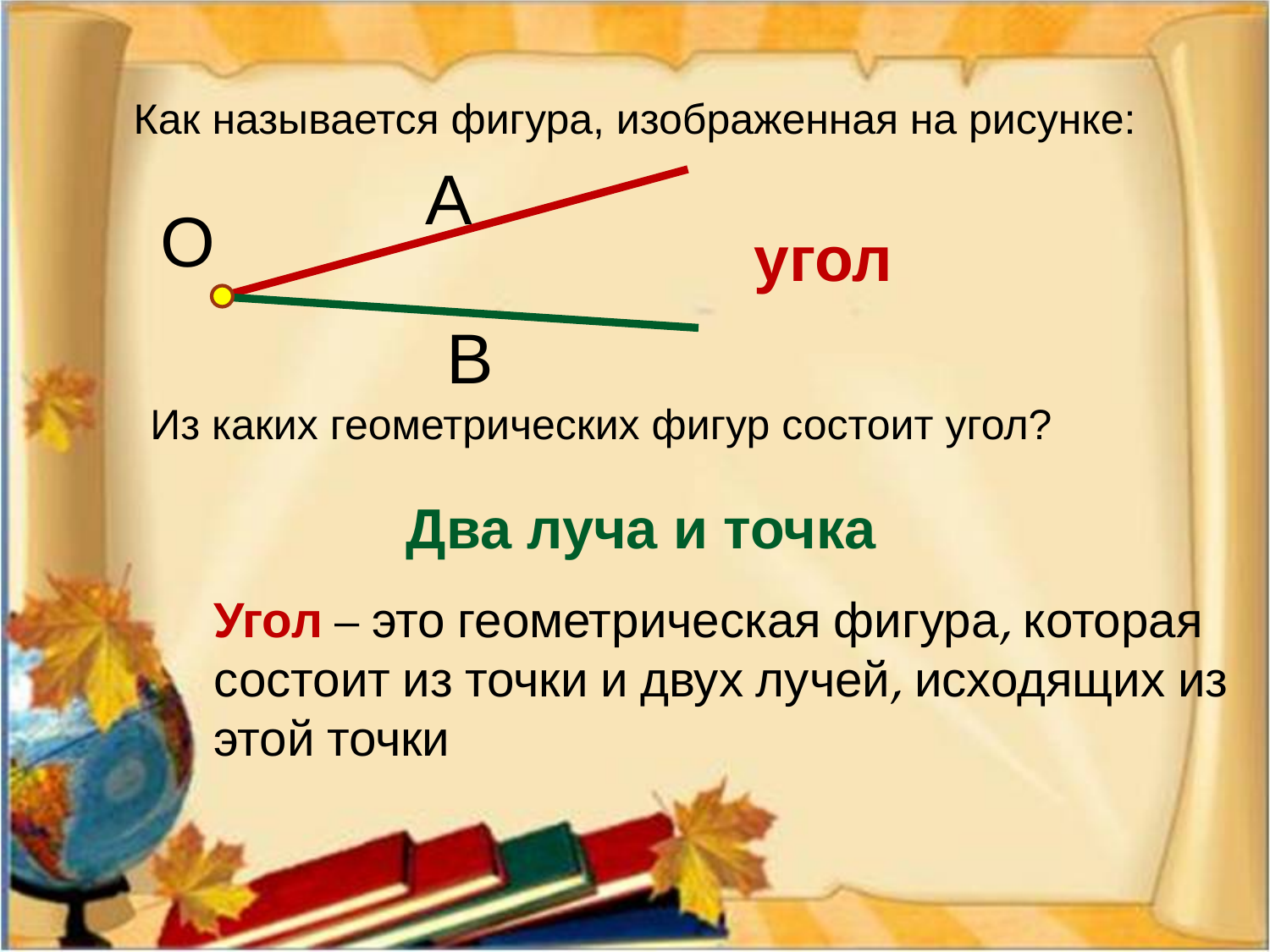

# Как называется фигура, изображенная на рисунке:
А
О

В
угол
Из каких геометрических фигур состоит угол?
Два луча и точка
Угол – это геометрическая фигура, которая состоит из точки и двух лучей, исходящих из этой точки